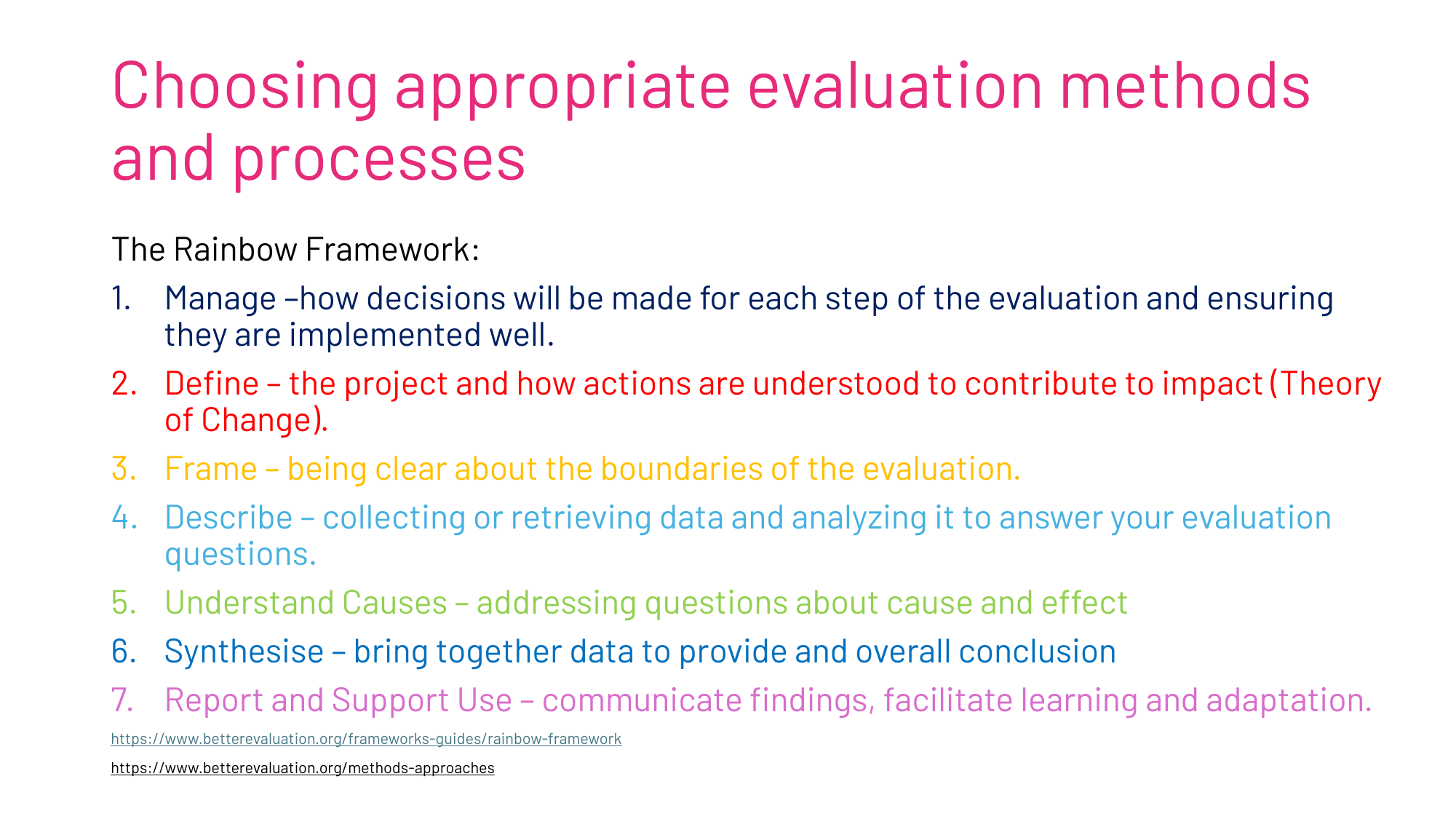

# Choosing appropriate evaluation methods and processes
The Rainbow Framework:
Manage –how decisions will be made for each step of the evaluation and ensuring they are implemented well.
Define – the project and how actions are understood to contribute to impact (Theory of Change).
Frame – being clear about the boundaries of the evaluation.
Describe – collecting or retrieving data and analyzing it to answer your evaluation questions.
Understand Causes – addressing questions about cause and effect
Synthesise – bring together data to provide and overall conclusion
Report and Support Use – communicate findings, facilitate learning and adaptation.
https://www.betterevaluation.org/frameworks-guides/rainbow-framework
https://www.betterevaluation.org/methods-approaches